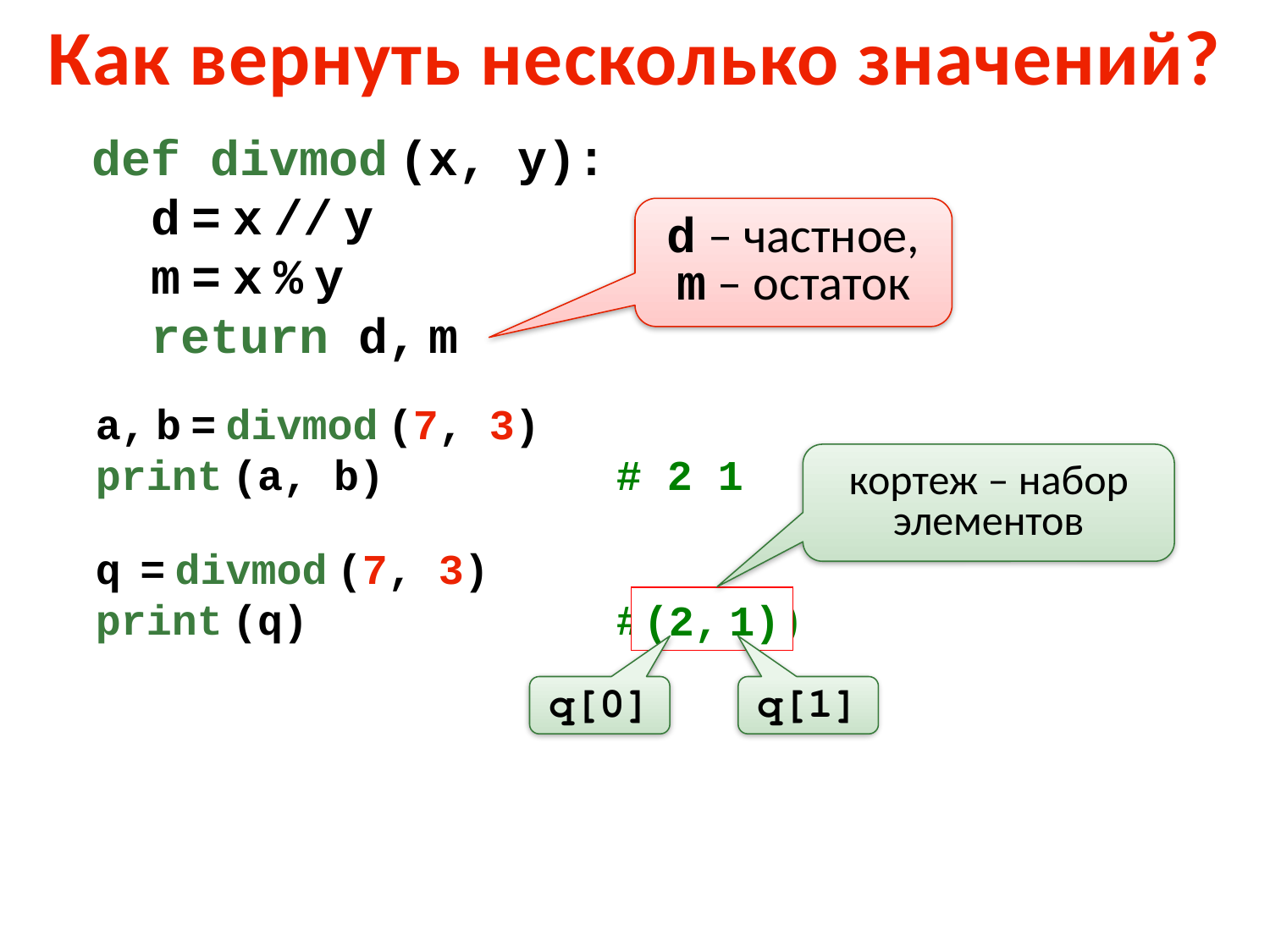

Как вернуть несколько значений?
def divmod (x, y):
  d = x // y
  m = x % y
  return d, m
d – частное,
m – остаток
a, b = divmod (7, 3)
print (a, b)		# 2 1
кортеж – набор элементов
q  = divmod (7, 3)
print (q)		     # (2, 1)
(2, 1)
q[0]
q[1]